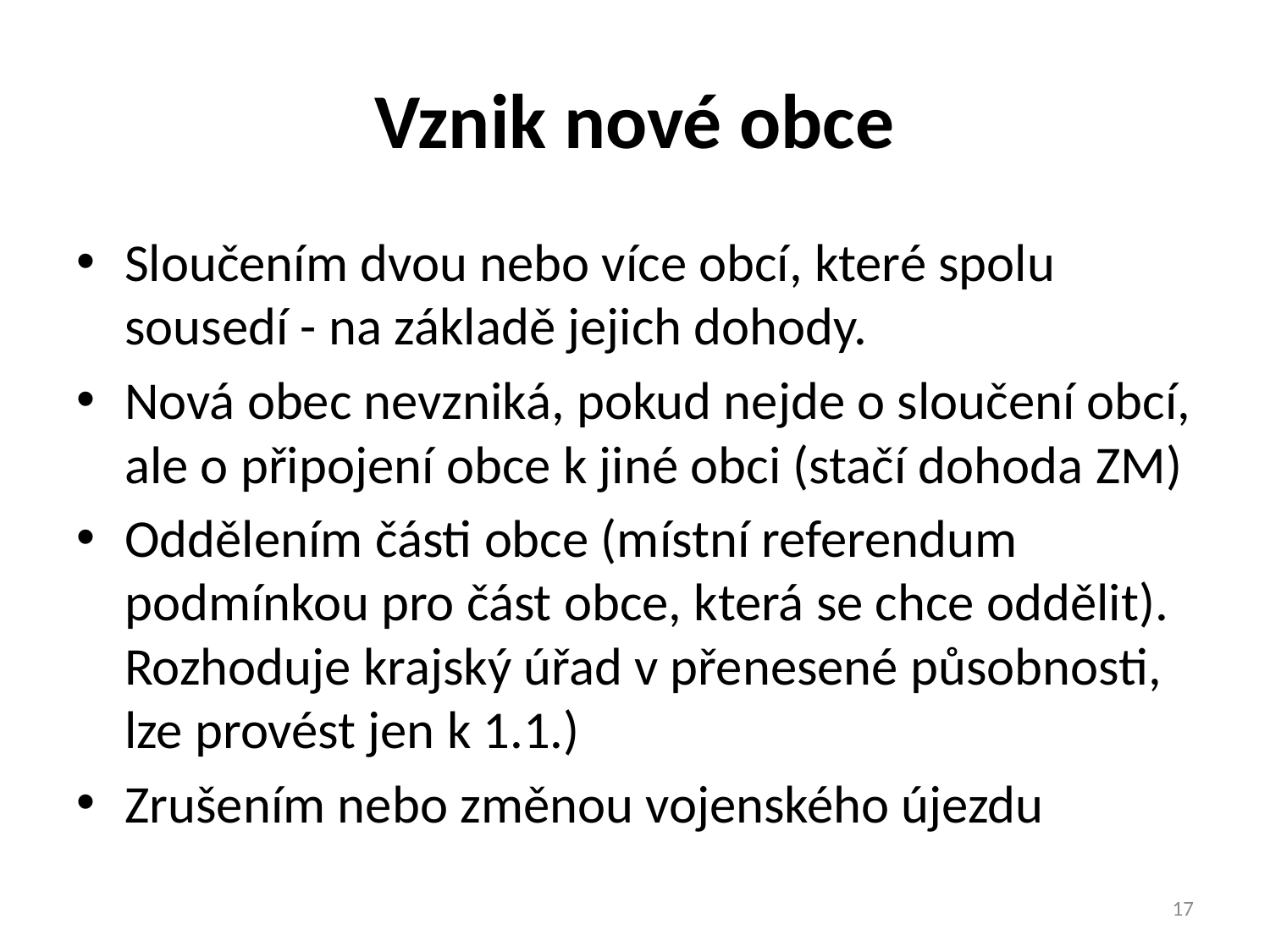

# Vznik nové obce
Sloučením dvou nebo více obcí, které spolu sousedí - na základě jejich dohody.
Nová obec nevzniká, pokud nejde o sloučení obcí, ale o připojení obce k jiné obci (stačí dohoda ZM)
Oddělením části obce (místní referendum podmínkou pro část obce, která se chce oddělit). Rozhoduje krajský úřad v přenesené působnosti, lze provést jen k 1.1.)
Zrušením nebo změnou vojenského újezdu
17